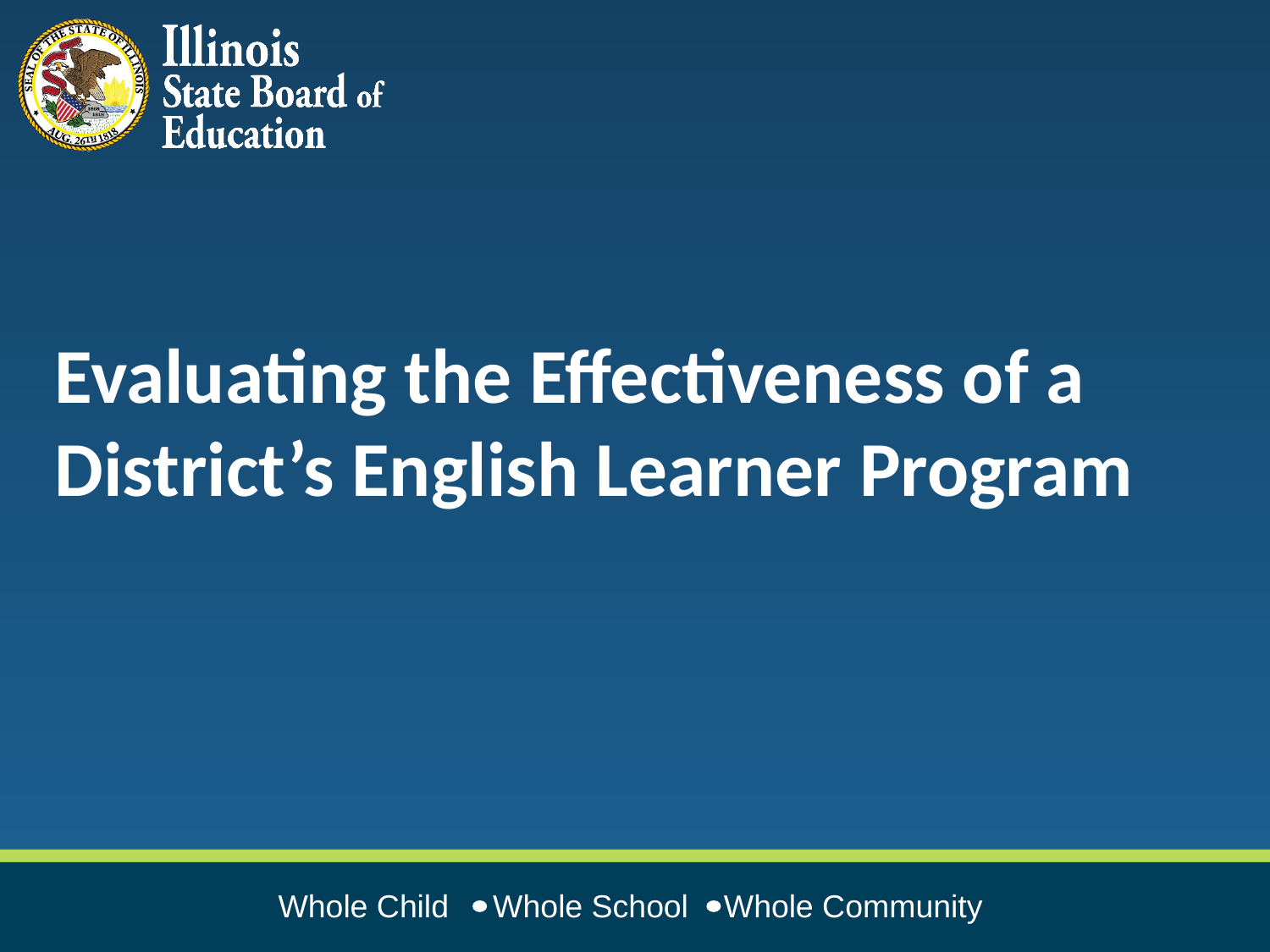

# Evaluating the Effectiveness of a District’s English Learner Program